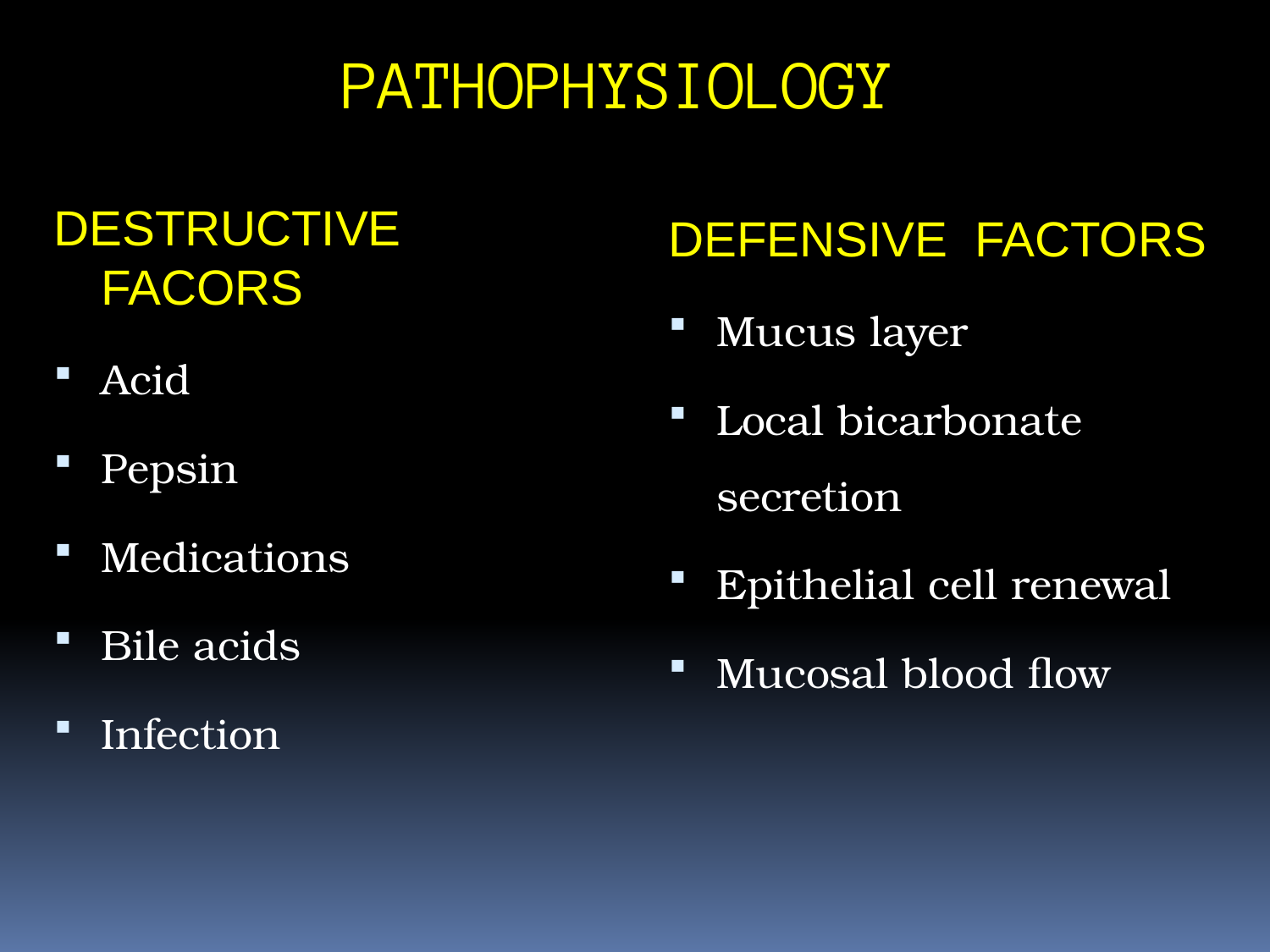

# PATHOPHYSIOLOGY
DESTRUCTIVE  FACORS
Acid
Pepsin
Medications
Bile acids
Infection

DEFENSIVE  FACTORS
Mucus layer
Local bicarbonate secretion
Epithelial cell renewal
Mucosal blood flow